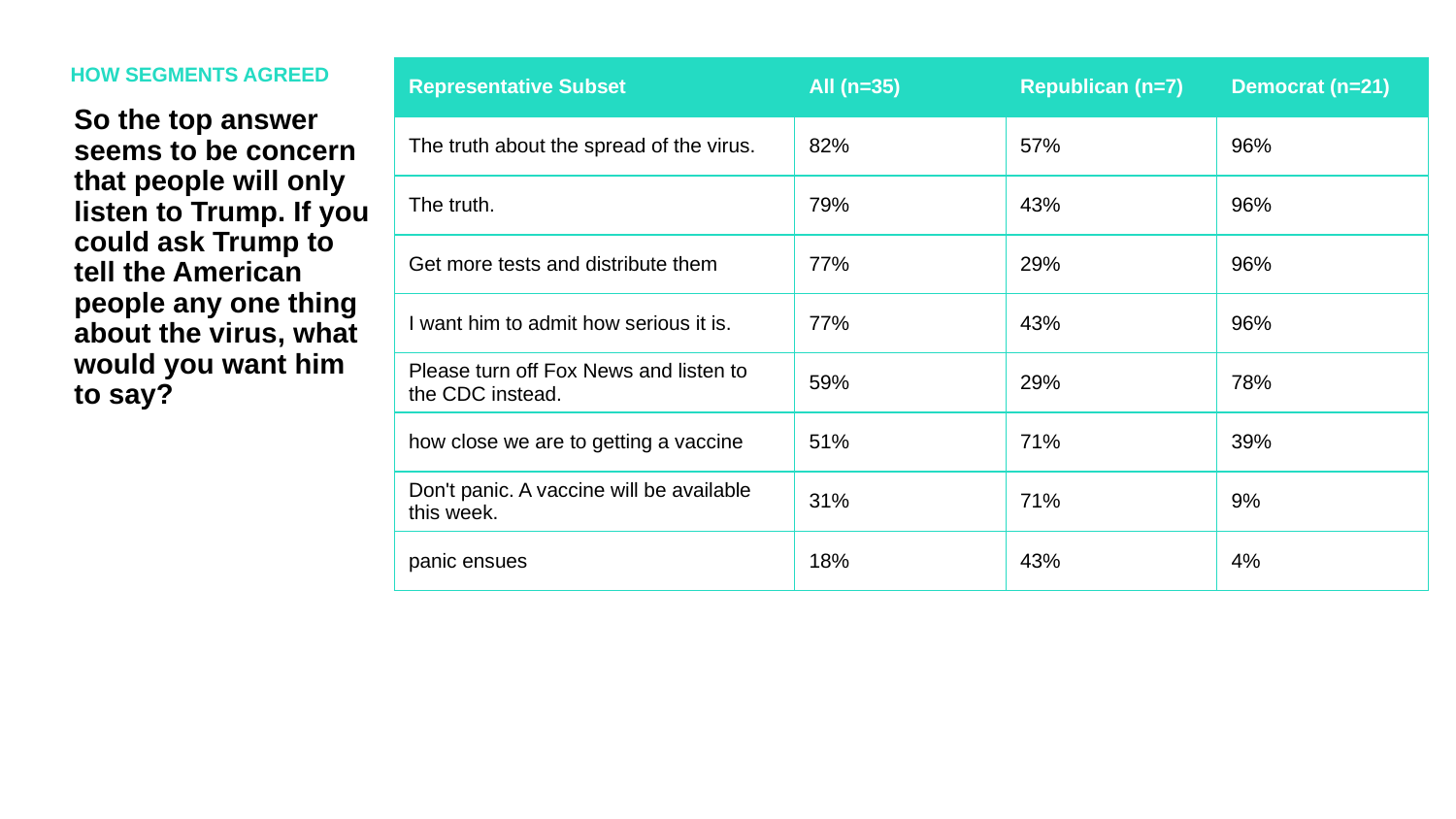

HOW SEGMENTS AGREED
| Representative Subset | All (n=35) | Republican (n=7) | Democrat (n=21) |
| --- | --- | --- | --- |
| The truth about the spread of the virus. | 82% | 57% | 96% |
| The truth. | 79% | 43% | 96% |
| Get more tests and distribute them | 77% | 29% | 96% |
| I want him to admit how serious it is. | 77% | 43% | 96% |
| Please turn off Fox News and listen to the CDC instead. | 59% | 29% | 78% |
| how close we are to getting a vaccine | 51% | 71% | 39% |
| Don't panic. A vaccine will be available this week. | 31% | 71% | 9% |
| panic ensues | 18% | 43% | 4% |
So the top answer seems to be concern that people will only listen to Trump. If you could ask Trump to tell the American people any one thing about the virus, what would you want him to say?